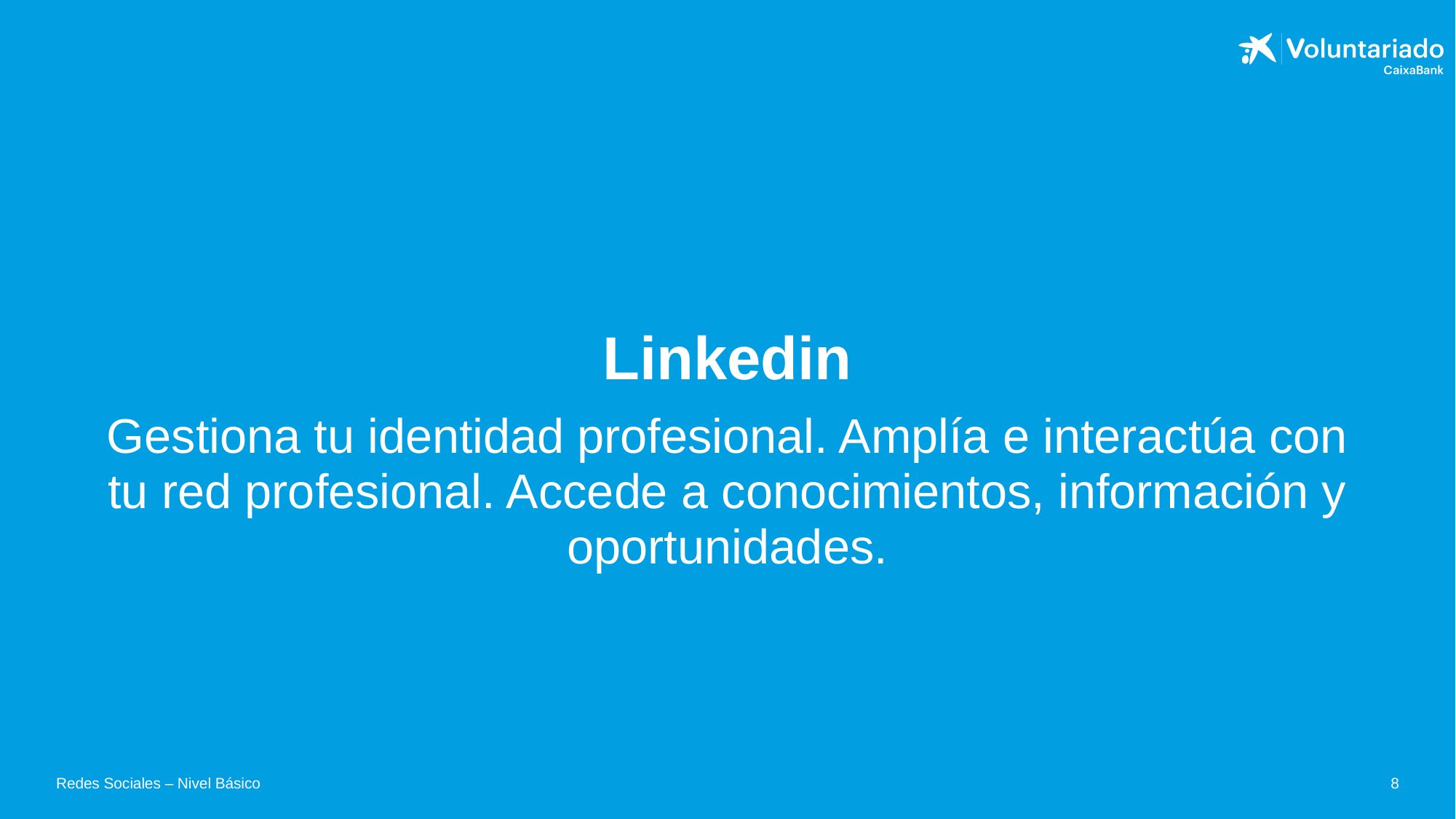

# Linkedin
Gestiona tu identidad profesional. Amplía e interactúa con tu red profesional. Accede a conocimientos, información y oportunidades.